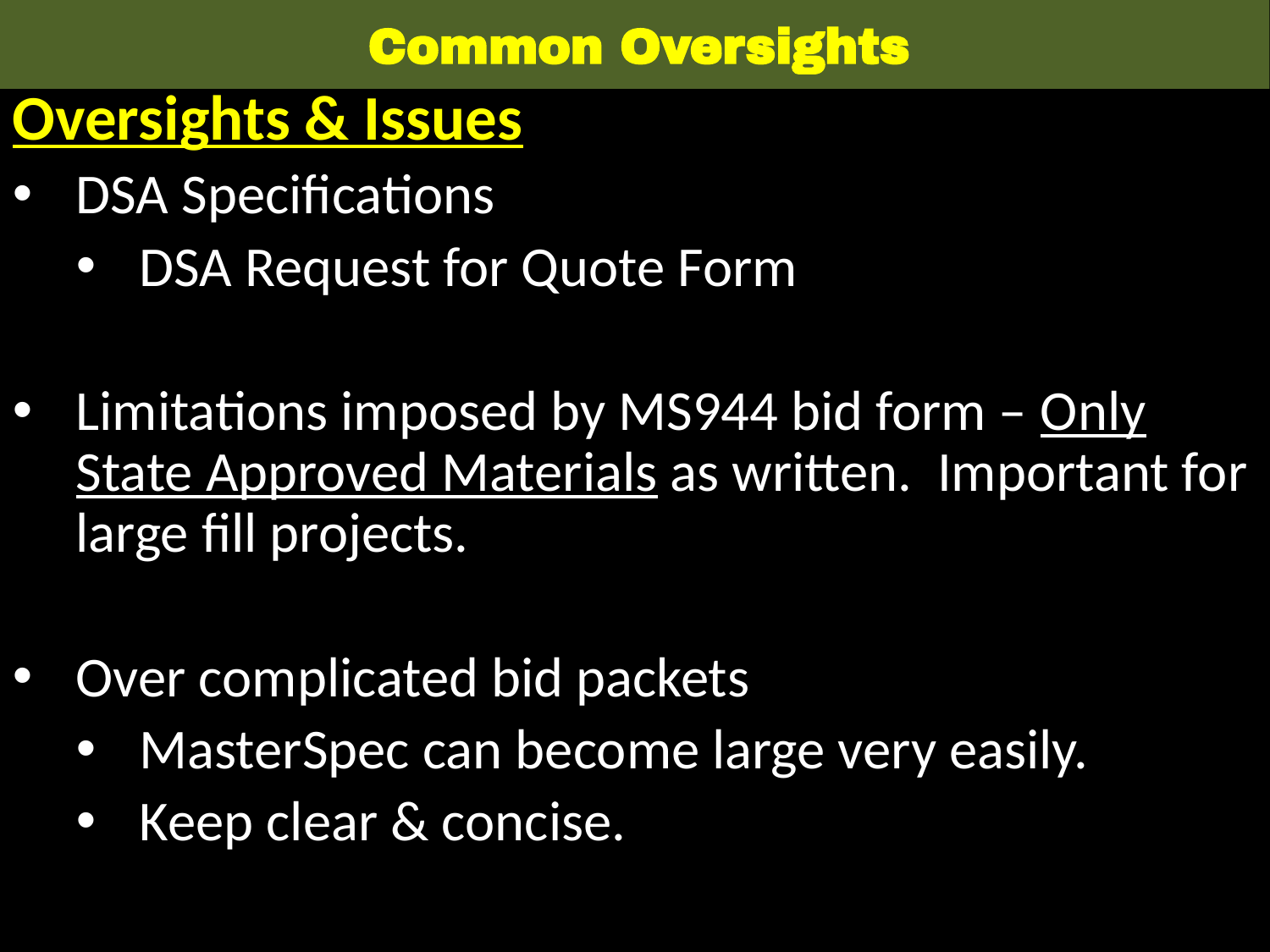

Common Oversights
Oversights & Issues
DSA Specifications
DSA Request for Quote Form

Limitations imposed by MS944 bid form – Only State Approved Materials as written.  Important for large fill projects.

Over complicated bid packets
MasterSpec can become large very easily.
Keep clear & concise.